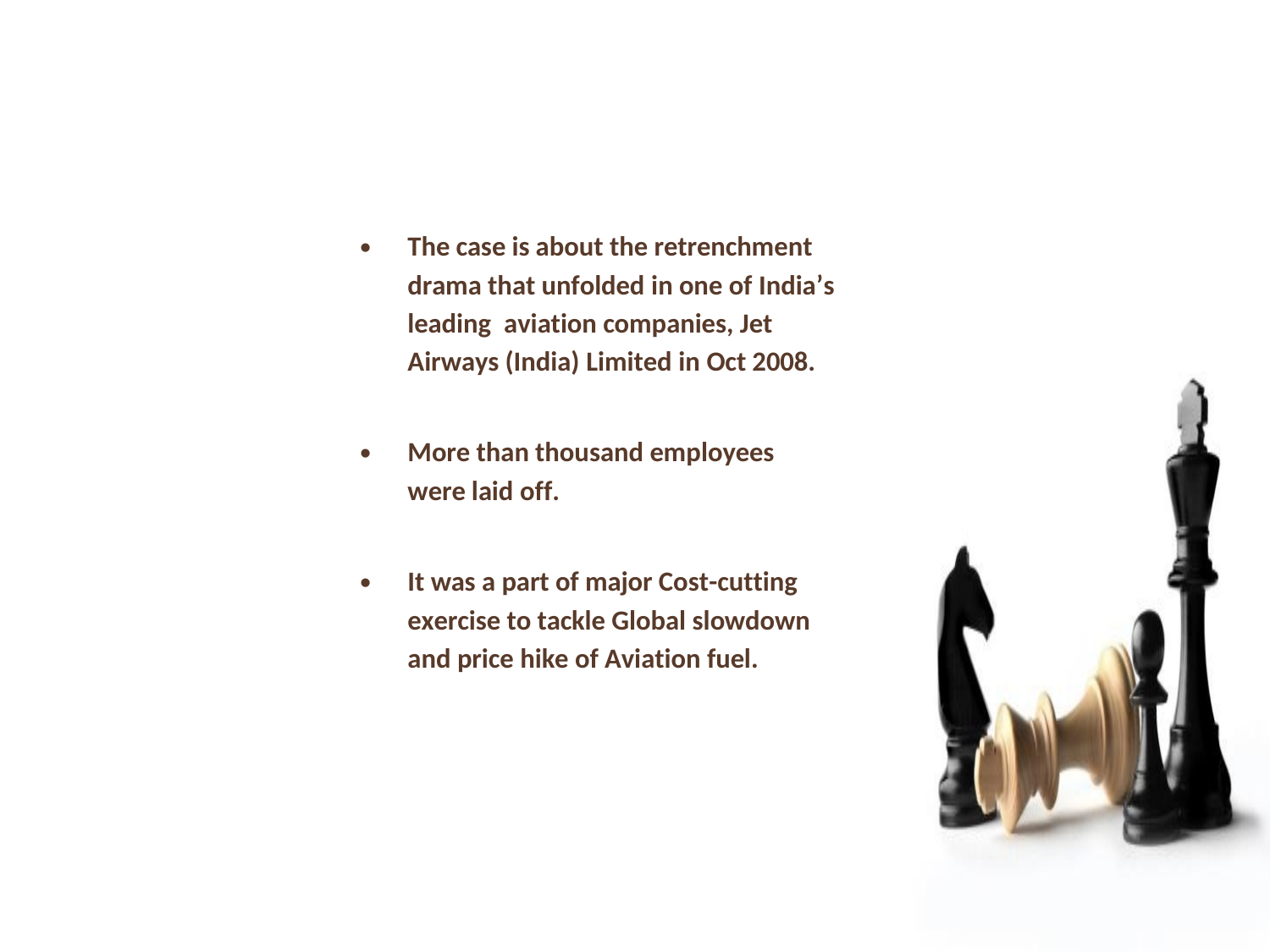

•
The case is about the retrenchment
drama that unfolded in one of India’s
leading  aviation companies, Jet
Airways (India) Limited in Oct 2008.

•
More than thousand employees
were laid off.
•
It was a part of major Cost-cutting
exercise to tackle Global slowdown
and price hike of Aviation fuel.